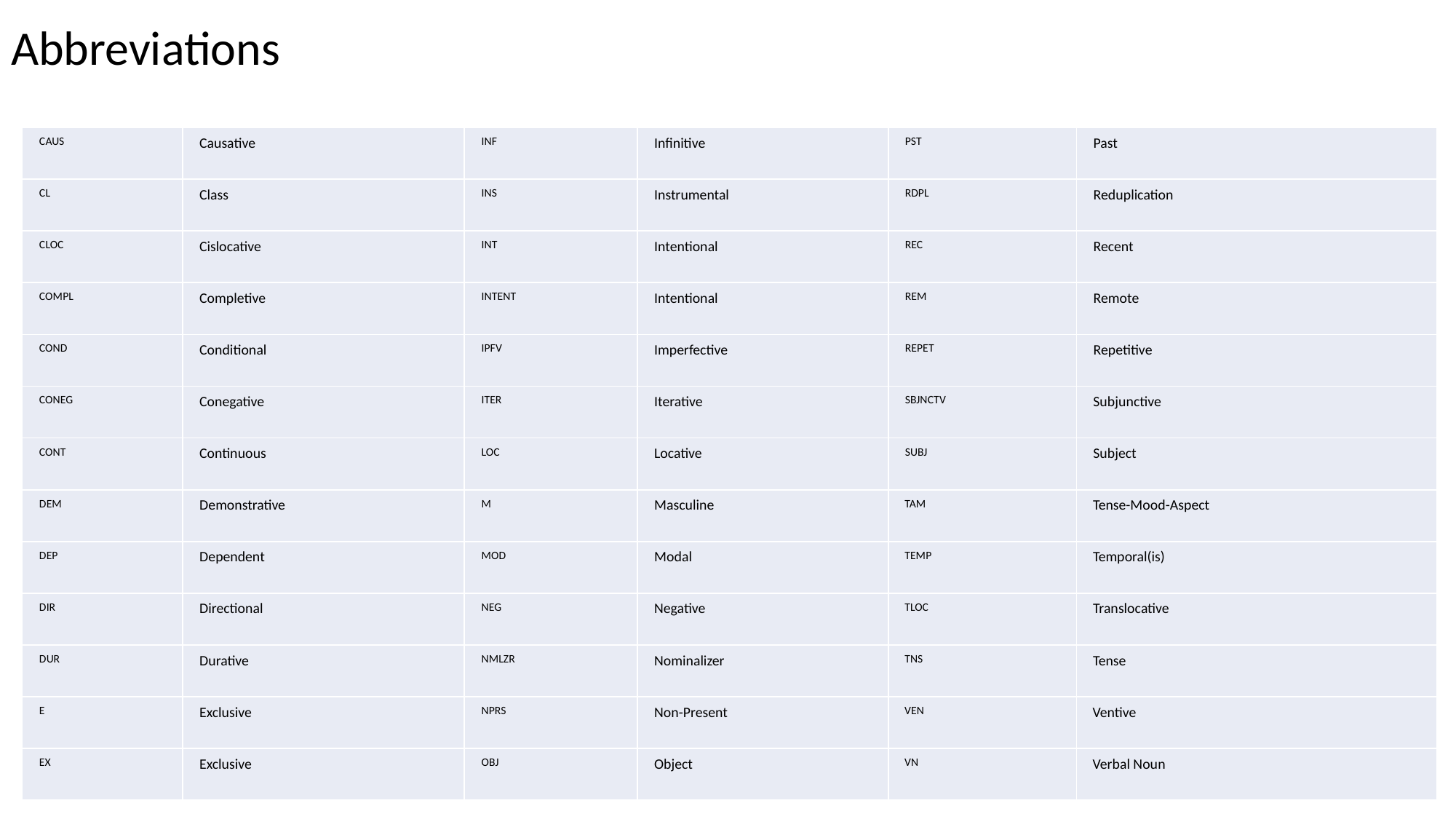

# Abbreviations
| CAUS | Causative | INF | Infinitive | PST | Past |
| --- | --- | --- | --- | --- | --- |
| CL | Class | INS | Instrumental | RDPL | Reduplication |
| CLOC | Cislocative | INT | Intentional | REC | Recent |
| COMPL | Completive | INTENT | Intentional | REM | Remote |
| COND | Conditional | IPFV | Imperfective | REPET | Repetitive |
| CONEG | Conegative | ITER | Iterative | SBJNCTV | Subjunctive |
| CONT | Continuous | LOC | Locative | SUBJ | Subject |
| DEM | Demonstrative | M | Masculine | TAM | Tense-Mood-Aspect |
| DEP | Dependent | MOD | Modal | TEMP | Temporal(is) |
| DIR | Directional | NEG | Negative | TLOC | Translocative |
| DUR | Durative | NMLZR | Nominalizer | TNS | Tense |
| E | Exclusive | NPRS | Non-Present | VEN | Ventive |
| EX | Exclusive | OBJ | Object | VN | Verbal Noun |
46